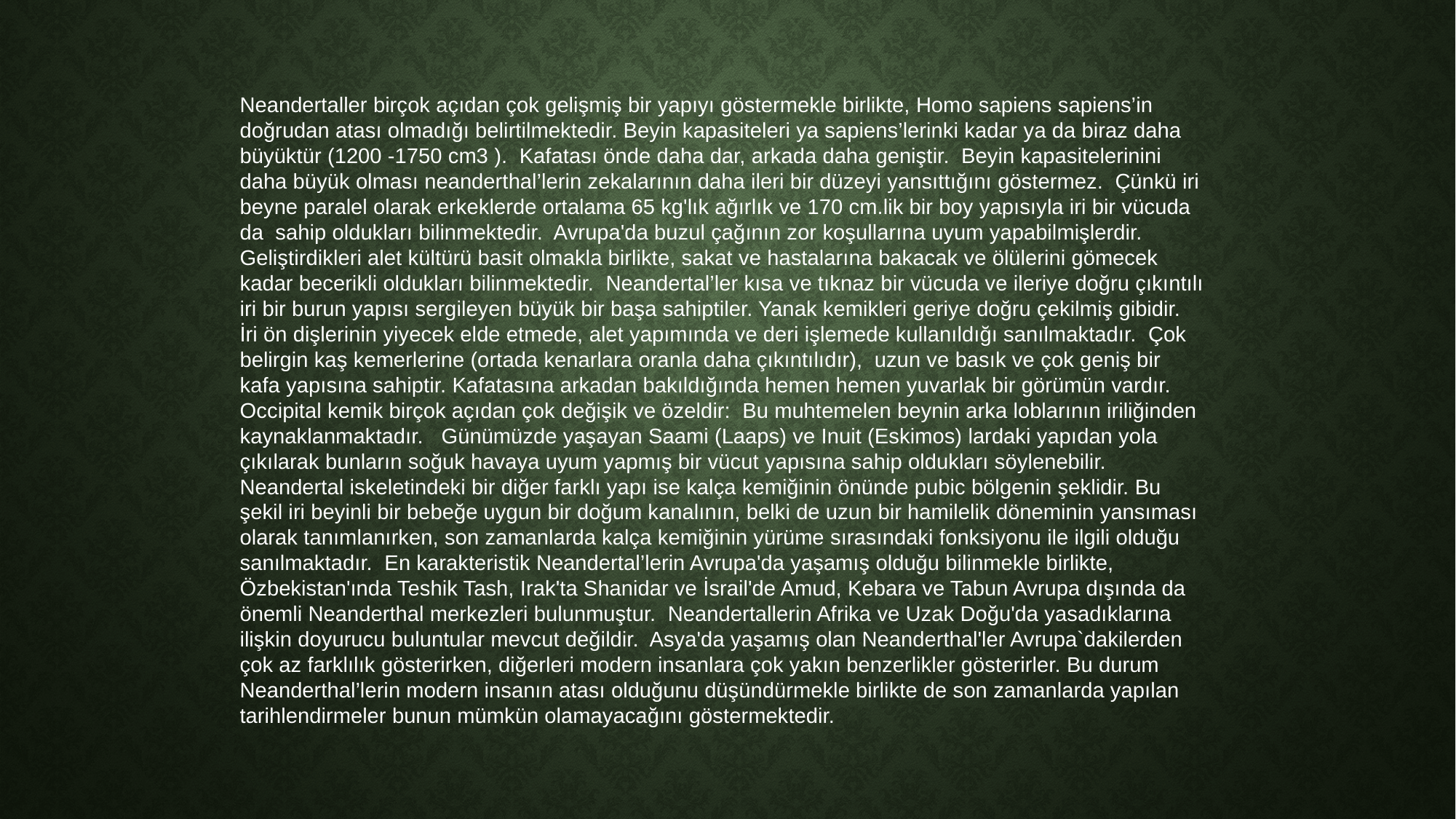

Neandertaller birçok açıdan çok gelişmiş bir yapıyı göstermekle birlikte, Homo sapiens sapiens’in doğrudan atası olmadığı belirtilmektedir. Beyin kapasiteleri ya sapiens’lerinki kadar ya da biraz daha büyüktür (1200 -1750 cm3 ).  Kafatası önde daha dar, arkada daha geniştir.  Beyin kapasitelerinini daha büyük olması neanderthal’lerin zekalarının daha ileri bir düzeyi yansıttığını göstermez.  Çünkü iri beyne paralel olarak erkeklerde ortalama 65 kg'lık ağırlık ve 170 cm.lik bir boy yapısıyla iri bir vücuda da  sahip oldukları bilinmektedir.  Avrupa'da buzul çağının zor koşullarına uyum yapabilmişlerdir. Geliştirdikleri alet kültürü basit olmakla birlikte, sakat ve hastalarına bakacak ve ölülerini gömecek kadar becerikli oldukları bilinmektedir.  Neandertal’ler kısa ve tıknaz bir vücuda ve ileriye doğru çıkıntılı iri bir burun yapısı sergileyen büyük bir başa sahiptiler. Yanak kemikleri geriye doğru çekilmiş gibidir.  İri ön dişlerinin yiyecek elde etmede, alet yapımında ve deri işlemede kullanıldığı sanılmaktadır.  Çok belirgin kaş kemerlerine (ortada kenarlara oranla daha çıkıntılıdır),  uzun ve basık ve çok geniş bir kafa yapısına sahiptir. Kafatasına arkadan bakıldığında hemen hemen yuvarlak bir görümün vardır. Occipital kemik birçok açıdan çok değişik ve özeldir:  Bu muhtemelen beynin arka loblarının iriliğinden kaynaklanmaktadır.   Günümüzde yaşayan Saami (Laaps) ve Inuit (Eskimos) lardaki yapıdan yola çıkılarak bunların soğuk havaya uyum yapmış bir vücut yapısına sahip oldukları söylenebilir.  Neandertal iskeletindeki bir diğer farklı yapı ise kalça kemiğinin önünde pubic bölgenin şeklidir. Bu şekil iri beyinli bir bebeğe uygun bir doğum kanalının, belki de uzun bir hamilelik döneminin yansıması olarak tanımlanırken, son zamanlarda kalça kemiğinin yürüme sırasındaki fonksiyonu ile ilgili olduğu sanılmaktadır.  En karakteristik Neandertal’lerin Avrupa'da yaşamış olduğu bilinmekle birlikte, Özbekistan'ında Teshik Tash, Irak'ta Shanidar ve İsrail'de Amud, Kebara ve Tabun Avrupa dışında da önemli Neanderthal merkezleri bulunmuştur.  Neandertallerin Afrika ve Uzak Doğu'da yasadıklarına ilişkin doyurucu buluntular mevcut değildir.  Asya'da yaşamış olan Neanderthal'ler Avrupa`dakilerden çok az farklılık gösterirken, diğerleri modern insanlara çok yakın benzerlikler gösterirler. Bu durum Neanderthal’lerin modern insanın atası olduğunu düşündürmekle birlikte de son zamanlarda yapılan tarihlendirmeler bunun mümkün olamayacağını göstermektedir.